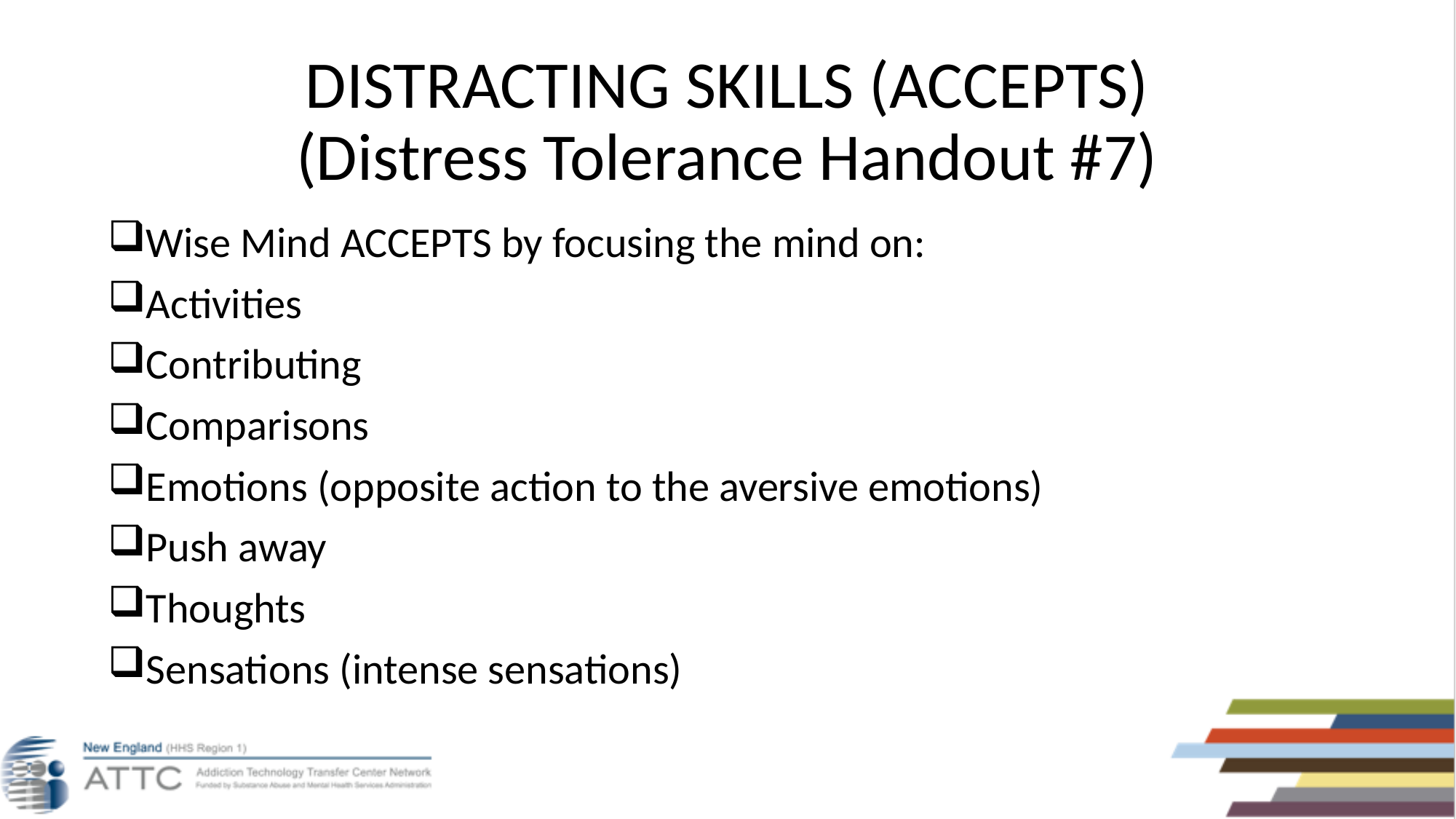

# DISTRACTING SKILLS (ACCEPTS) (Distress Tolerance Handout #7)
Wise Mind ACCEPTS by focusing the mind on:
Activities
Contributing
Comparisons
Emotions (opposite action to the aversive emotions)
Push away
Thoughts
Sensations (intense sensations)